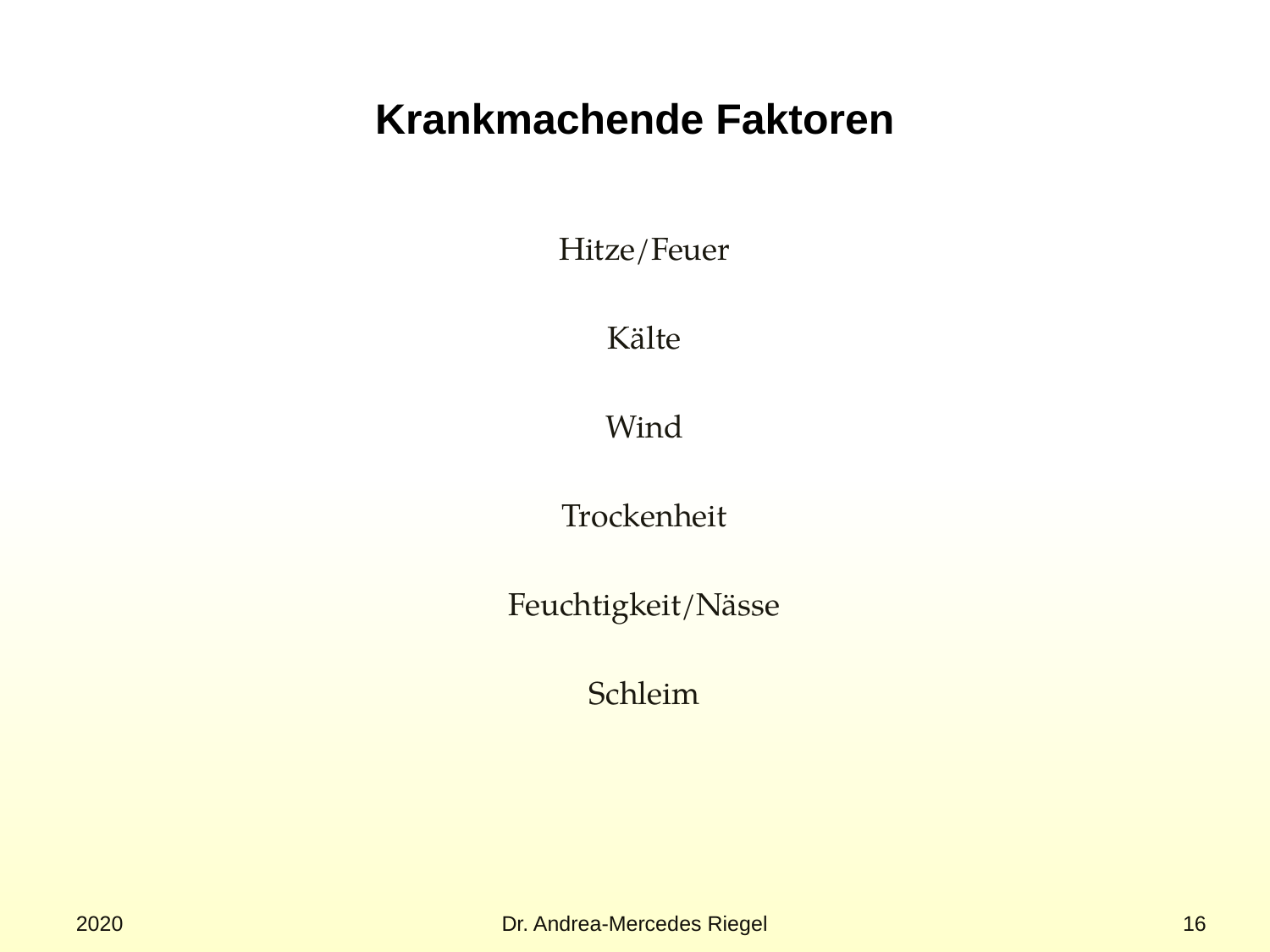

# Krankmachende Faktoren
Hitze/Feuer

Kälte

Wind

Trockenheit

Feuchtigkeit/Nässe

Schleim

2020
Dr. Andrea-Mercedes Riegel
16